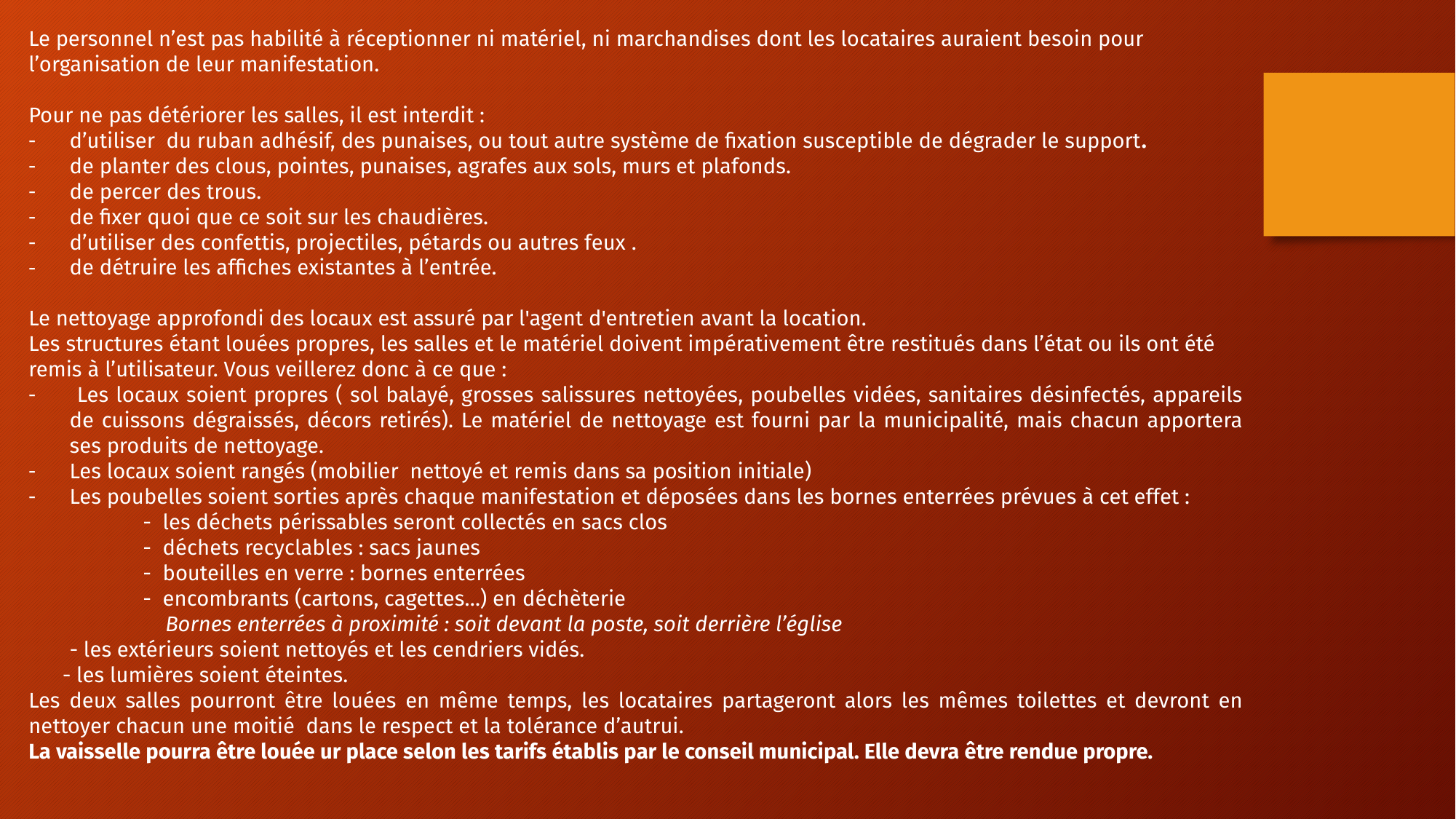

Le personnel n’est pas habilité à réceptionner ni matériel, ni marchandises dont les locataires auraient besoin pour l’organisation de leur manifestation.

Pour ne pas détériorer les salles, il est interdit :
d’utiliser  du ruban adhésif, des punaises, ou tout autre système de fixation susceptible de dégrader le support.
de planter des clous, pointes, punaises, agrafes aux sols, murs et plafonds.
de percer des trous.
de fixer quoi que ce soit sur les chaudières.
d’utiliser des confettis, projectiles, pétards ou autres feux .
de détruire les affiches existantes à l’entrée.

Le nettoyage approfondi des locaux est assuré par l'agent d'entretien avant la location.
Les structures étant louées propres, les salles et le matériel doivent impérativement être restitués dans l’état ou ils ont été remis à l’utilisateur. Vous veillerez donc à ce que :
 Les locaux soient propres ( sol balayé, grosses salissures nettoyées, poubelles vidées, sanitaires désinfectés, appareils de cuissons dégraissés, décors retirés). Le matériel de nettoyage est fourni par la municipalité, mais chacun apportera ses produits de nettoyage.
Les locaux soient rangés (mobilier  nettoyé et remis dans sa position initiale)
Les poubelles soient sorties après chaque manifestation et déposées dans les bornes enterrées prévues à cet effet :
             -  les déchets périssables seront collectés en sacs clos
             -  déchets recyclables : sacs jaunes
             -  bouteilles en verre : bornes enterrées
             -  encombrants (cartons, cagettes…) en déchèterie
                 Bornes enterrées à proximité : soit devant la poste, soit derrière l’église
- les extérieurs soient nettoyés et les cendriers vidés.
      - les lumières soient éteintes.
Les deux salles pourront être louées en même temps, les locataires partageront alors les mêmes toilettes et devront en nettoyer chacun une moitié  dans le respect et la tolérance d’autrui.
La vaisselle pourra être louée ur place selon les tarifs établis par le conseil municipal. Elle devra être rendue propre.